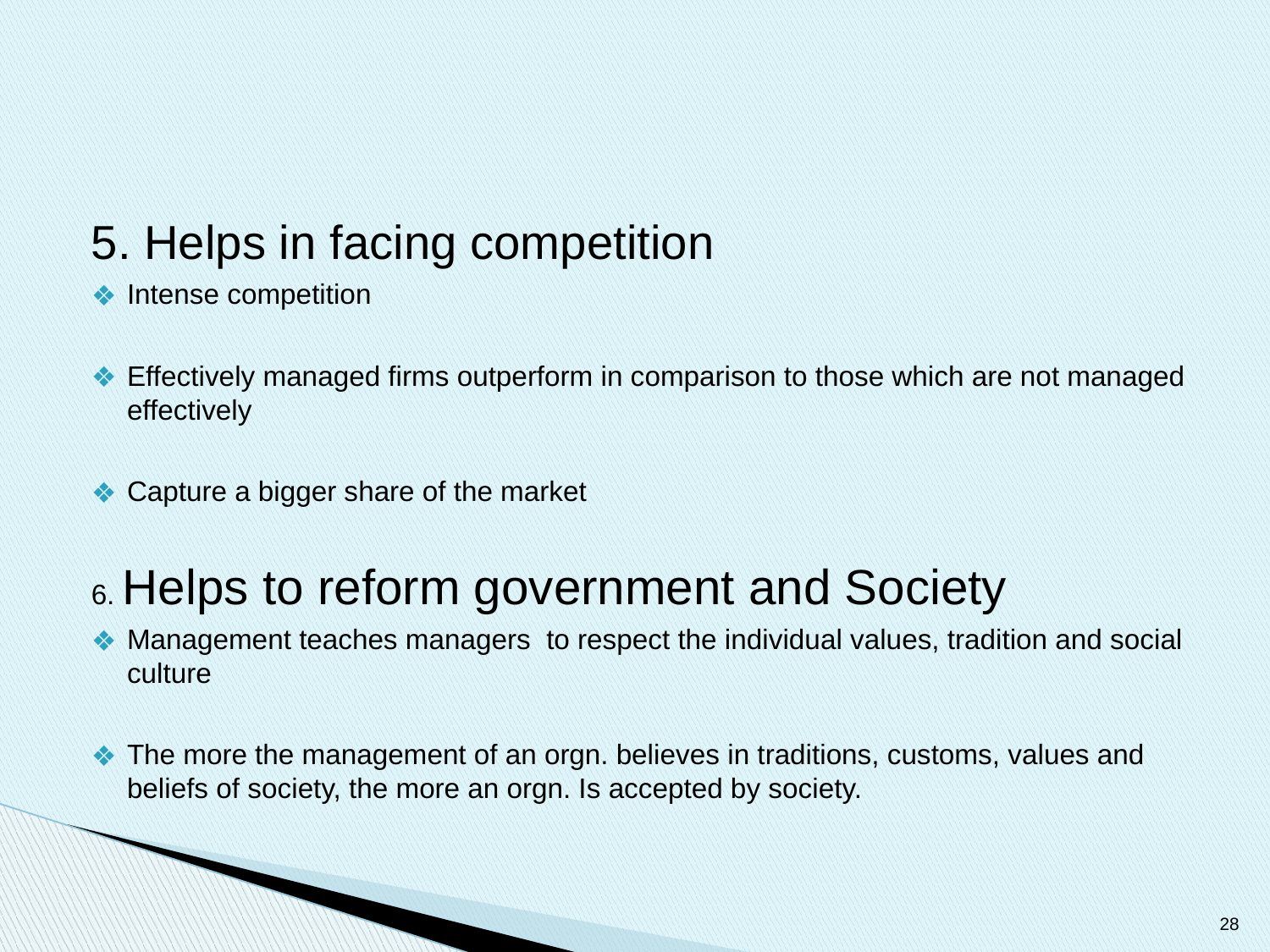

#
5. Helps in facing competition
Intense competition

Effectively managed firms outperform in comparison to those which are not managed effectively

Capture a bigger share of the market

6. Helps to reform government and Society
Management teaches managers  to respect the individual values, tradition and social culture

The more the management of an orgn. believes in traditions, customs, values and beliefs of society, the more an orgn. Is accepted by society.

28